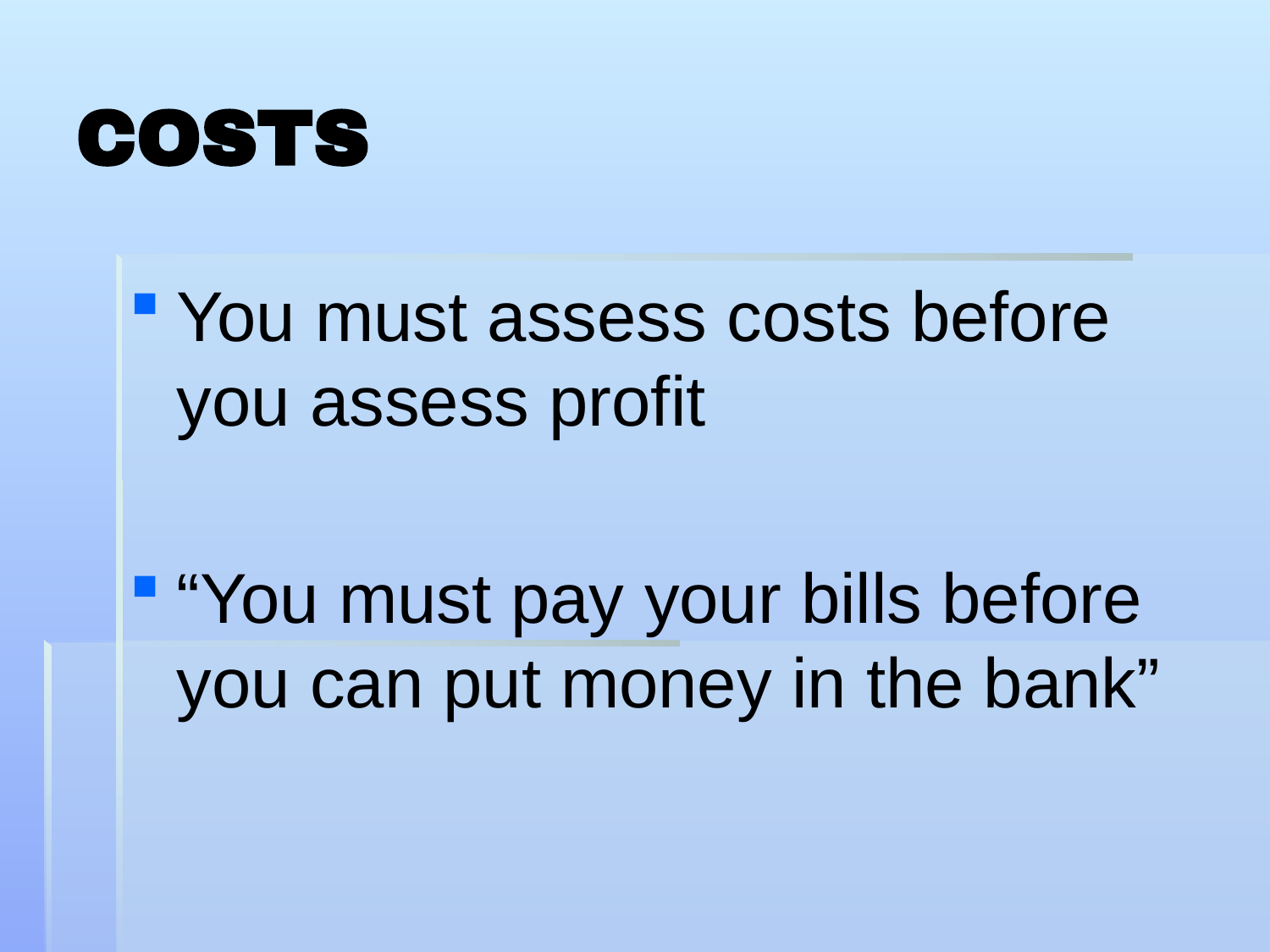

# COSTS
You must assess costs before you assess profit

“You must pay your bills before you can put money in the bank”